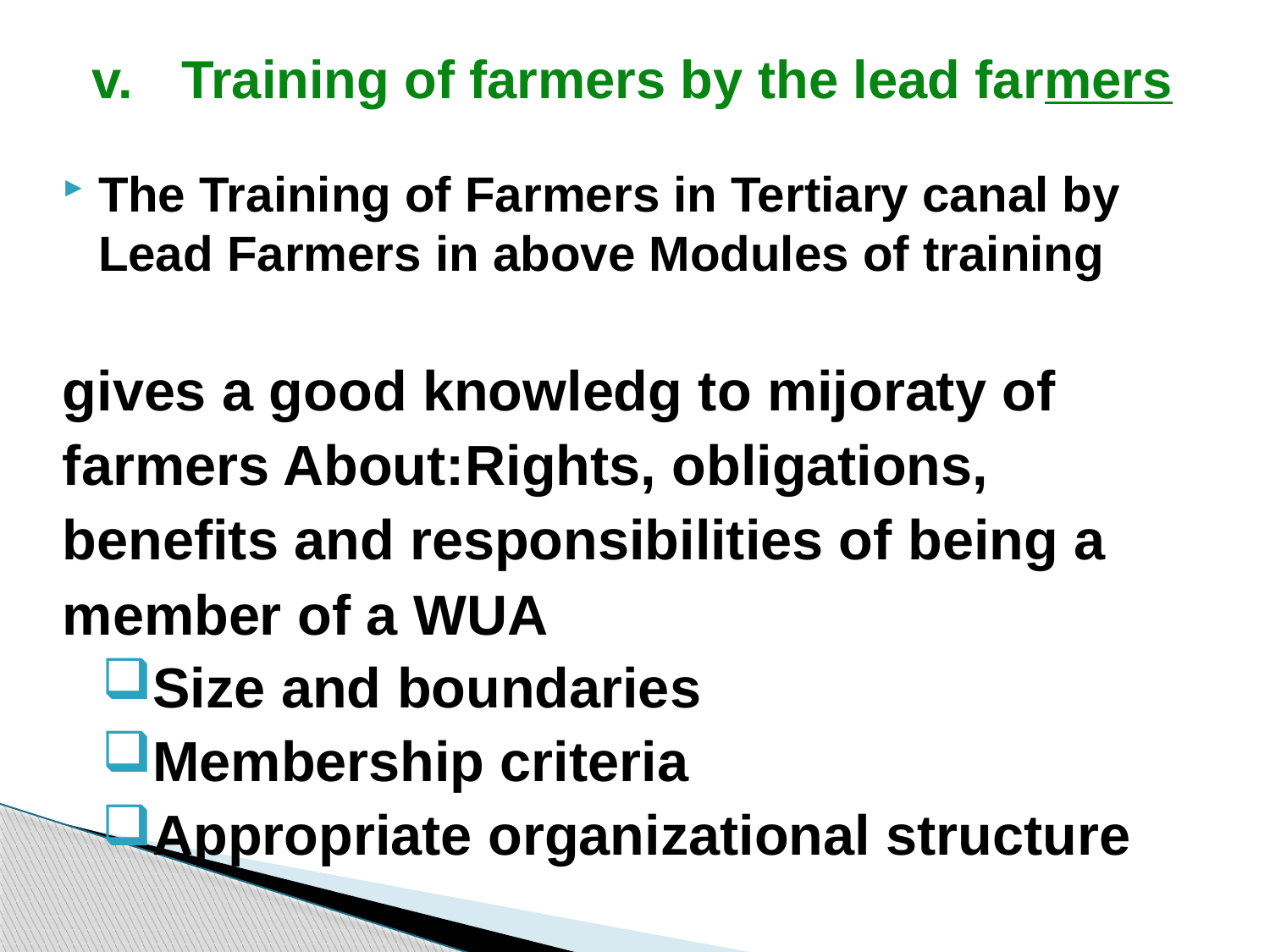

# Training of farmers by the lead farmers
The Training of Farmers in Tertiary canal by Lead Farmers in above Modules of training

gives a good knowledg to mijoraty of
farmers About:Rights, obligations,
benefits and responsibilities of being a
member of a WUA
Size and boundaries
Membership criteria
Appropriate organizational structure